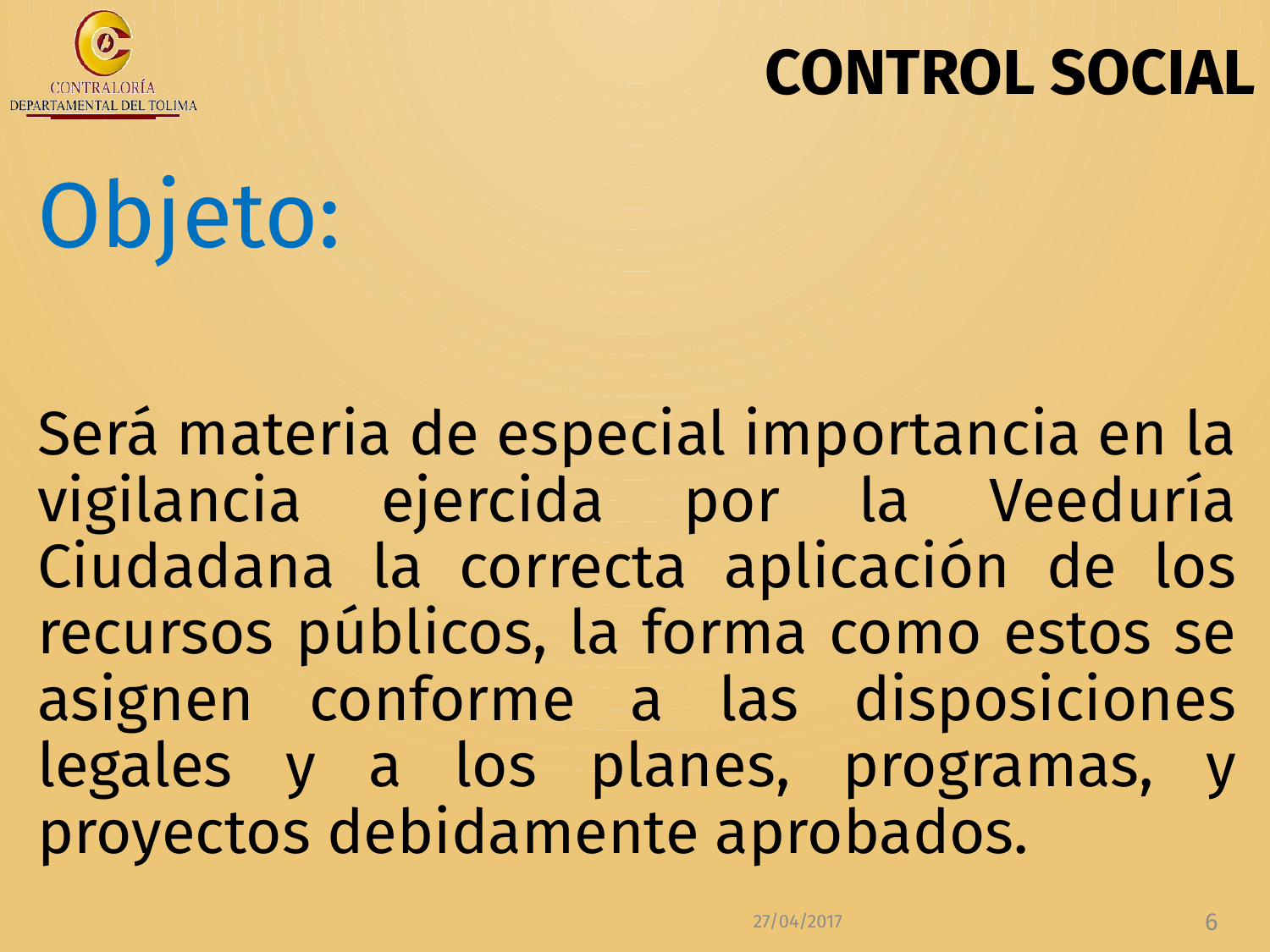

# CONTROL SOCIAL
Objeto:

Será materia de especial importancia en la vigilancia ejercida por la Veeduría Ciudadana la correcta aplicación de los recursos públicos, la forma como estos se asignen conforme a las disposiciones legales y a los planes, programas, y proyectos debidamente aprobados.
27/04/2017
6